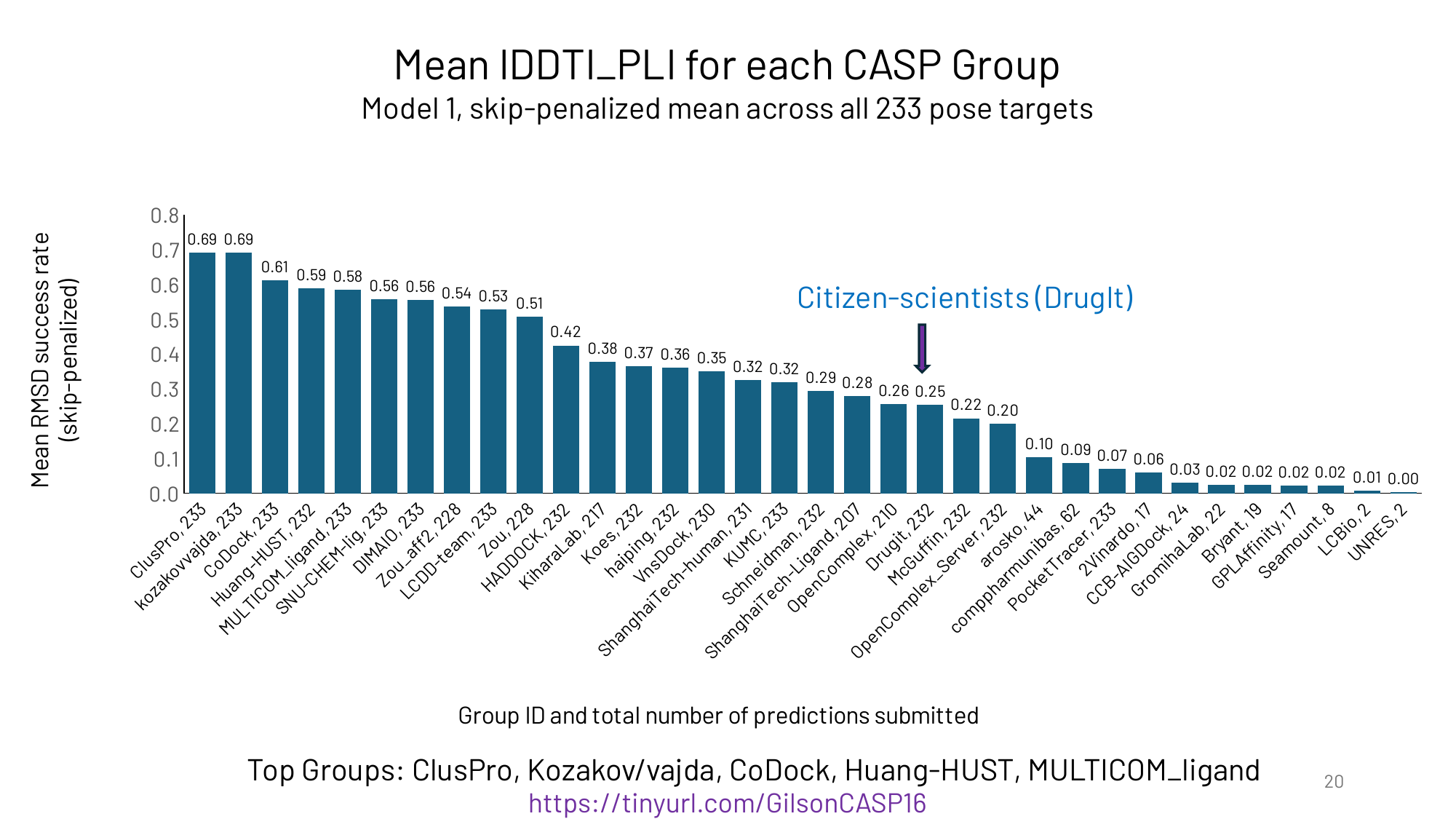

Mean lDDTI_PLI for each CASP Group
Model 1, skip-penalized mean across all 233 pose targets

### Chart

| Category |  |
|---|---|
| ClusPro, 233 | 0.6913707318991551 |
| kozakovvajda, 233 | 0.6911356519476027 |
| CoDock, 233 | 0.6108773942285342 |
| Huang-HUST, 232 | 0.5889178483463151 |
| MULTICOM_ligand, 233 | 0.5835375289548619 |
| SNU-CHEM-lig, 233 | 0.5567147428540774 |
| DIMAIO, 233 | 0.5554981492939424 |
| Zou_aff2, 228 | 0.5363892589579835 |
| LCDD-team, 233 | 0.5269169006796449 |
| Zou, 228 | 0.5061025929201569 |
| HADDOCK, 232 | 0.42407109882570637 |
| KiharaLab, 217 | 0.3775596863754061 |
| Koes, 232 | 0.36551155293832005 |
| haiping, 232 | 0.3604756480226764 |
| VnsDock, 230 | 0.35002747892195757 |
| ShanghaiTech-human, 231 | 0.3244533034545156 |
| KUMC, 233 | 0.3186642165438675 |
| Schneidman, 232 | 0.2947187232165377 |
| ShanghaiTech-Ligand, 207 | 0.27867649115078424 |
| OpenComplex, 210 | 0.25697754644030596 |
| Drugit, 232 | 0.25317153728031444 |
| McGuffin, 232 | 0.21531209693382214 |
| OpenComplex_Server, 232 | 0.20029577451494268 |
| arosko, 44 | 0.10329227296579545 |
| comppharmunibas, 62 | 0.08616896031240533 |
| PocketTracer, 233 | 0.07025379417775154 |
| 2Vinardo, 17 | 0.05899559466623951 |
| CCB-AlGDock, 24 | 0.02948107189187063 |
| GromihaLab, 22 | 0.023649790576087525 |
| Bryant, 19 | 0.02355910652185199 |
| GPLAffinity, 17 | 0.022719454739738406 |
| Seamount, 8 | 0.02161481579997507 |
| LCBio, 2 | 0.006598061502235635 |
| UNRES, 2 | 0.0034193024359035883 |
Citizen-scientists (DrugIt)

Top Groups: ClusPro, Kozakov/vajda, CoDock, Huang-HUST, MULTICOM_ligand
20